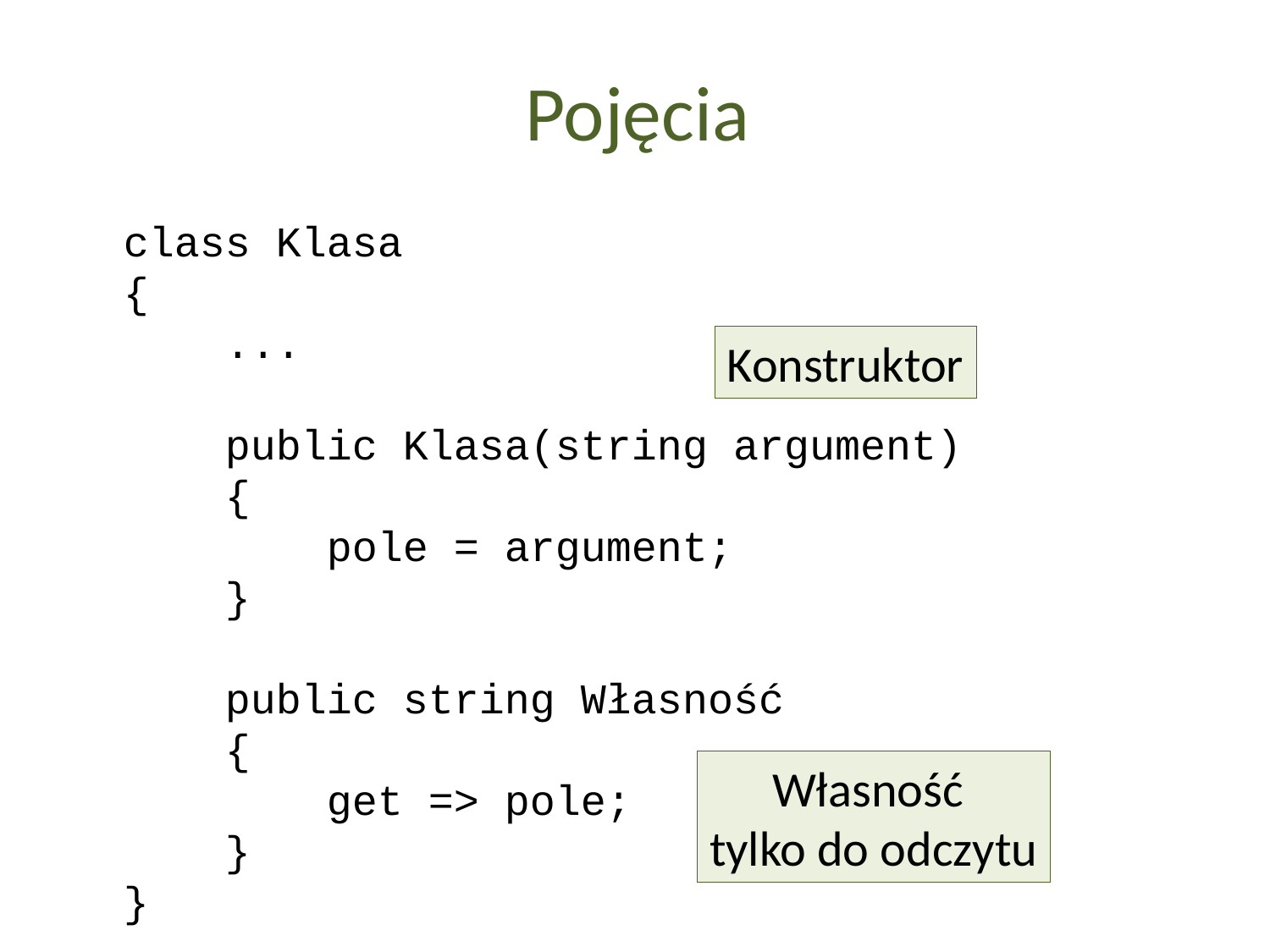

Pojęcia
class Klasa
{
    ...

    public Klasa(string argument)
    {
        pole = argument;
    }

    public string Własność
    {
        get => pole;
    }
}
Konstruktor
Własność
tylko do odczytu